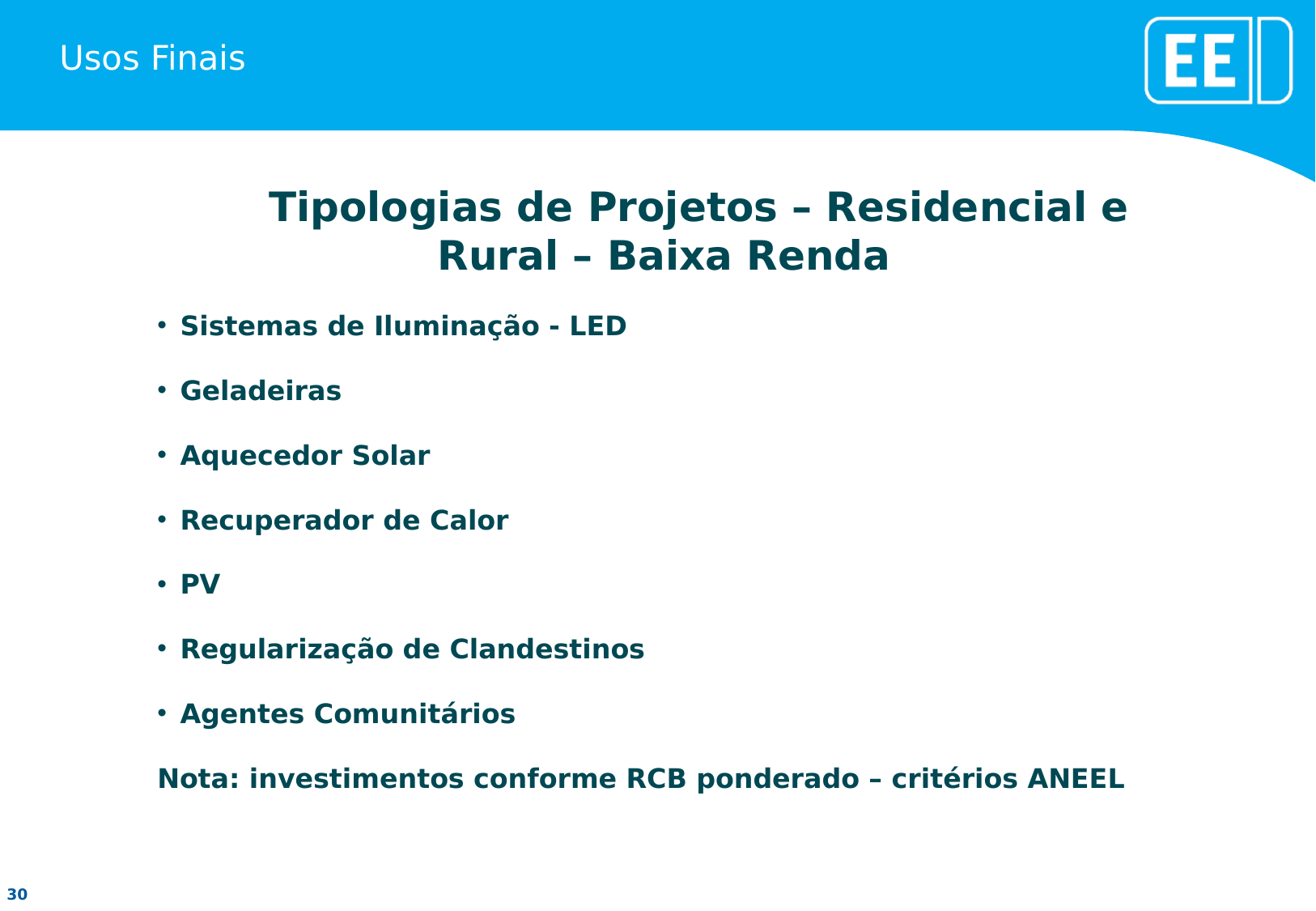

# Usos Finais

                 Tipologias de Projetos – Residencial e Rural – Baixa Renda

Sistemas de Iluminação - LED

Geladeiras

Aquecedor Solar

Recuperador de Calor

PV

Regularização de Clandestinos

Agentes Comunitários

Nota: investimentos conforme RCB ponderado – critérios ANEEL

PROCEL
20%
Residencial/industrial
20%